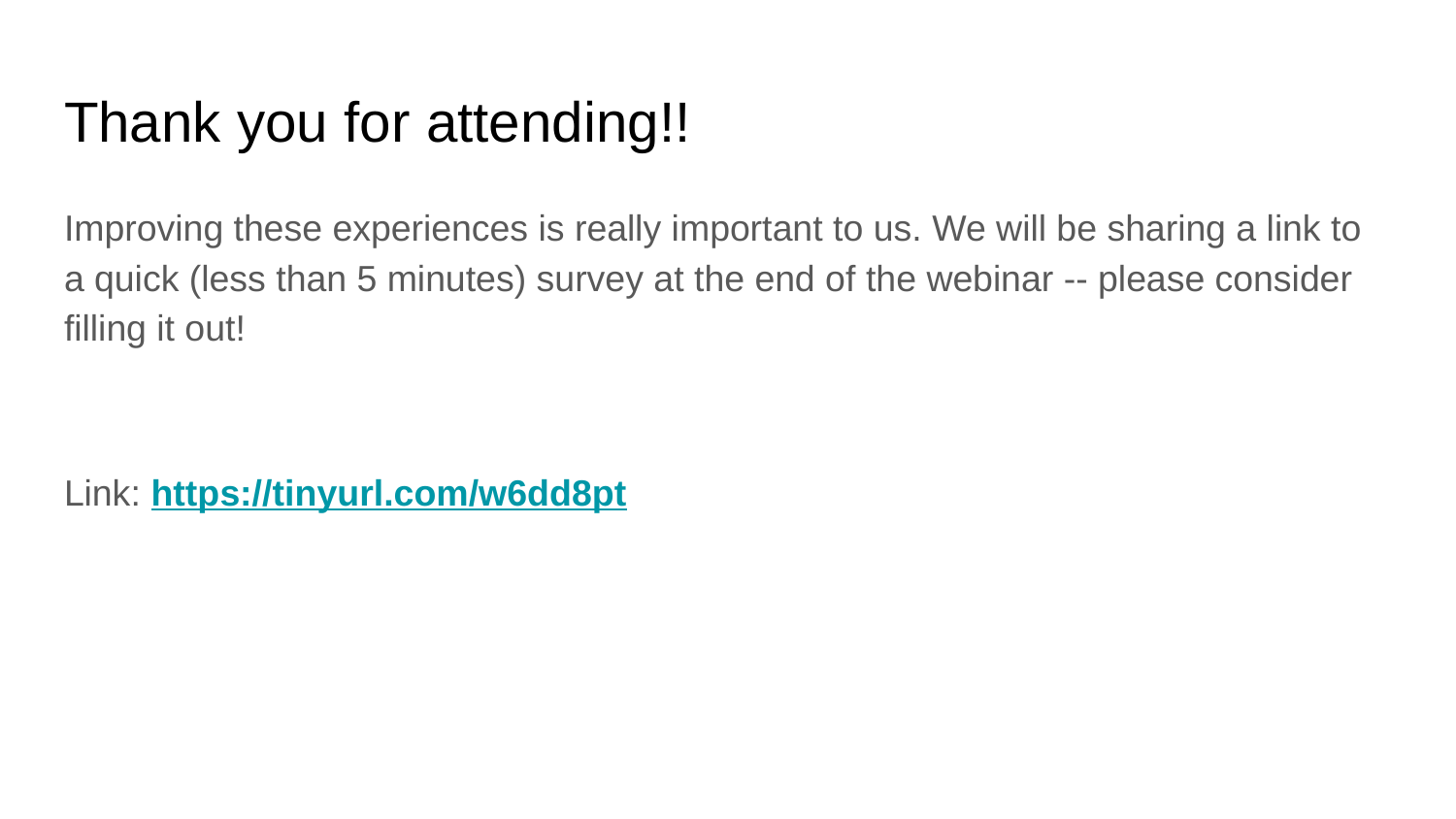

# Thank you for attending!!
Improving these experiences is really important to us. We will be sharing a link to a quick (less than 5 minutes) survey at the end of the webinar -- please consider filling it out!

Link: https://tinyurl.com/w6dd8pt